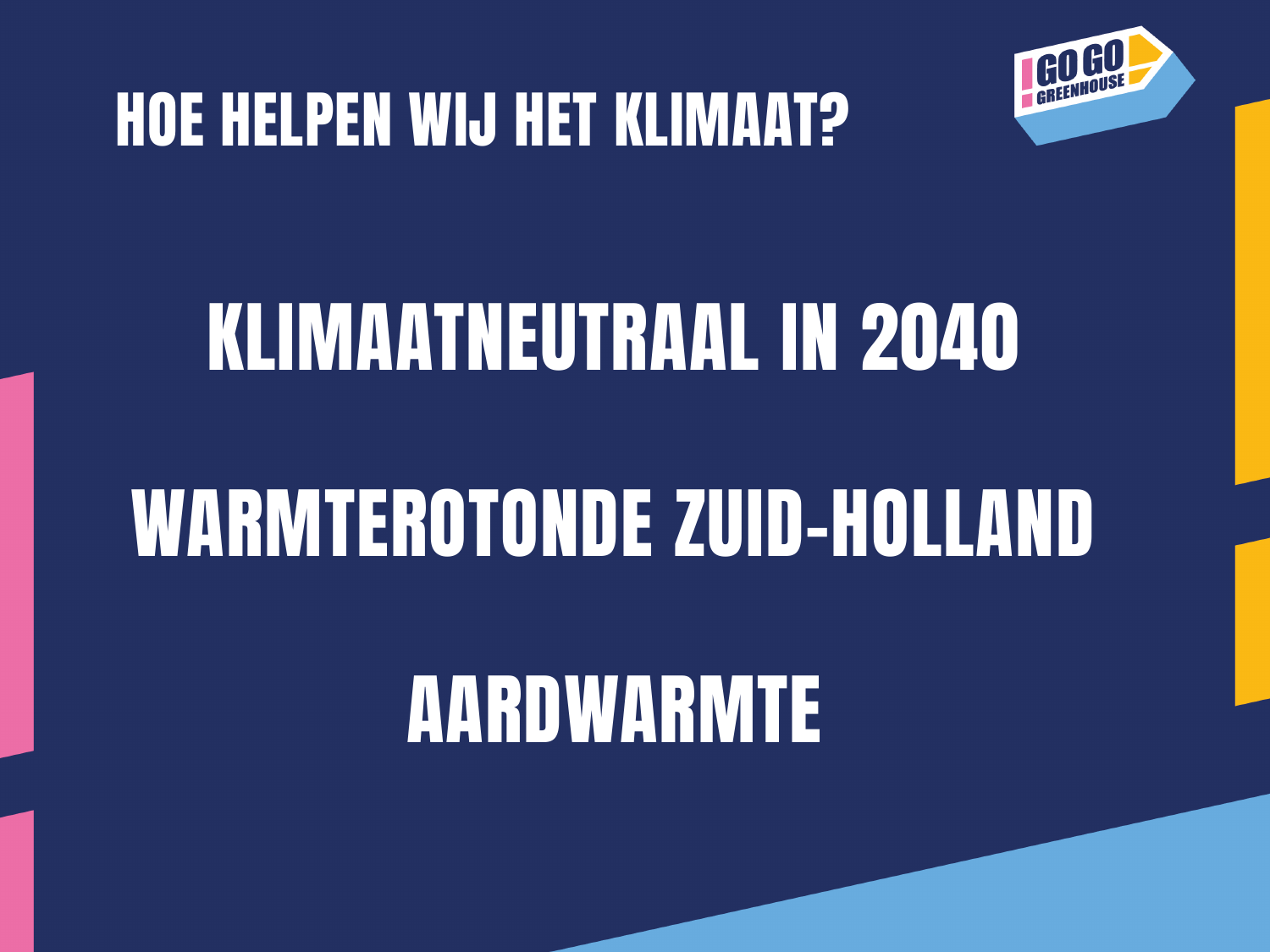

HOE HELPEN WIJ HET KLIMAAT?
KLIMAATNEUTRAAL IN 2040
WARMTEROTONDE ZUID-HOLLAND
AARDWARMTE